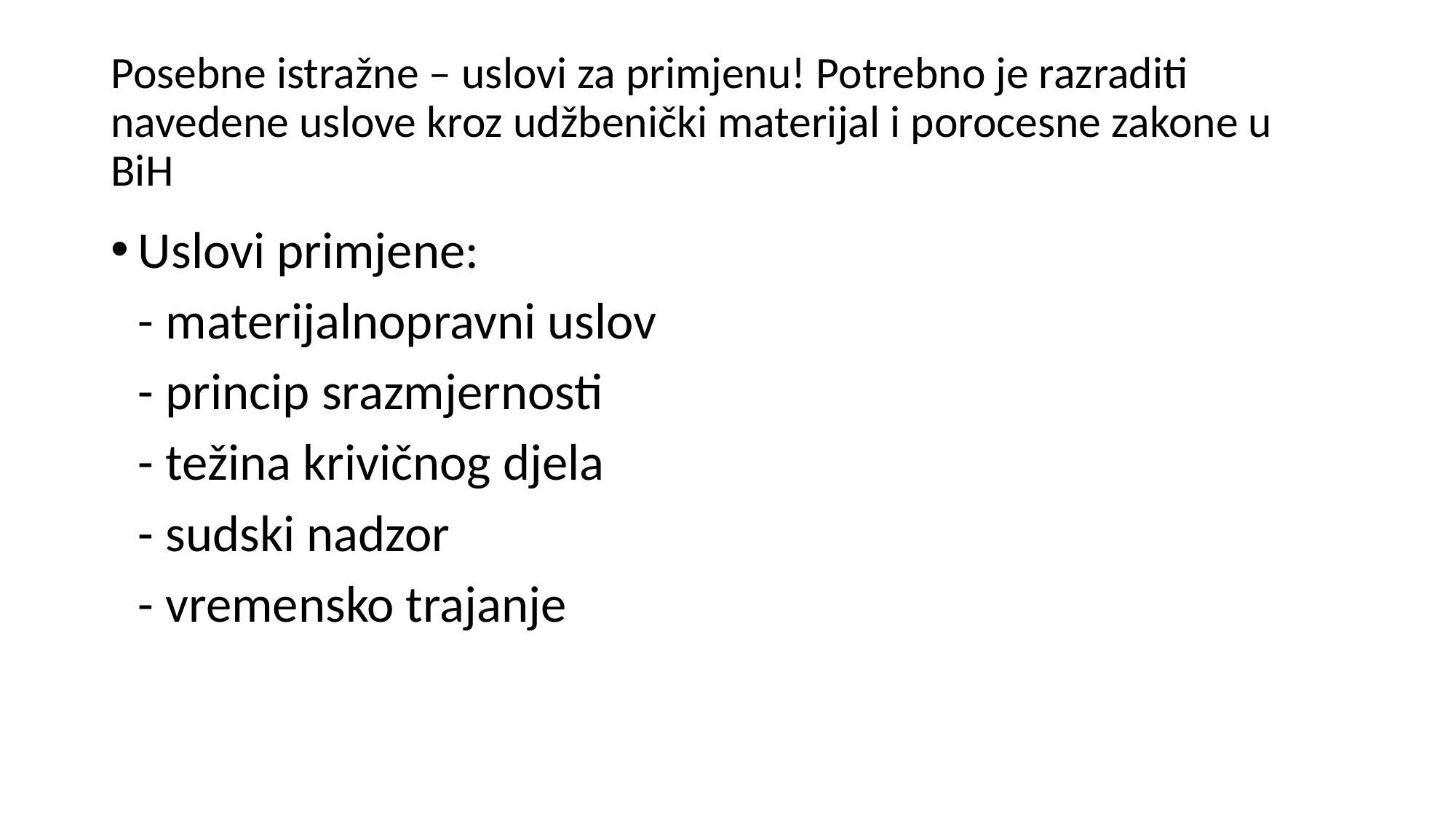

# Posebne istražne – uslovi za primjenu! Potrebno je razraditi navedene uslove kroz udžbenički materijal i porocesne zakone u BiH
Uslovi primjene:
	- materijalnopravni uslov
	- princip srazmjernosti
	- težina krivičnog djela
	- sudski nadzor
	- vremensko trajanje